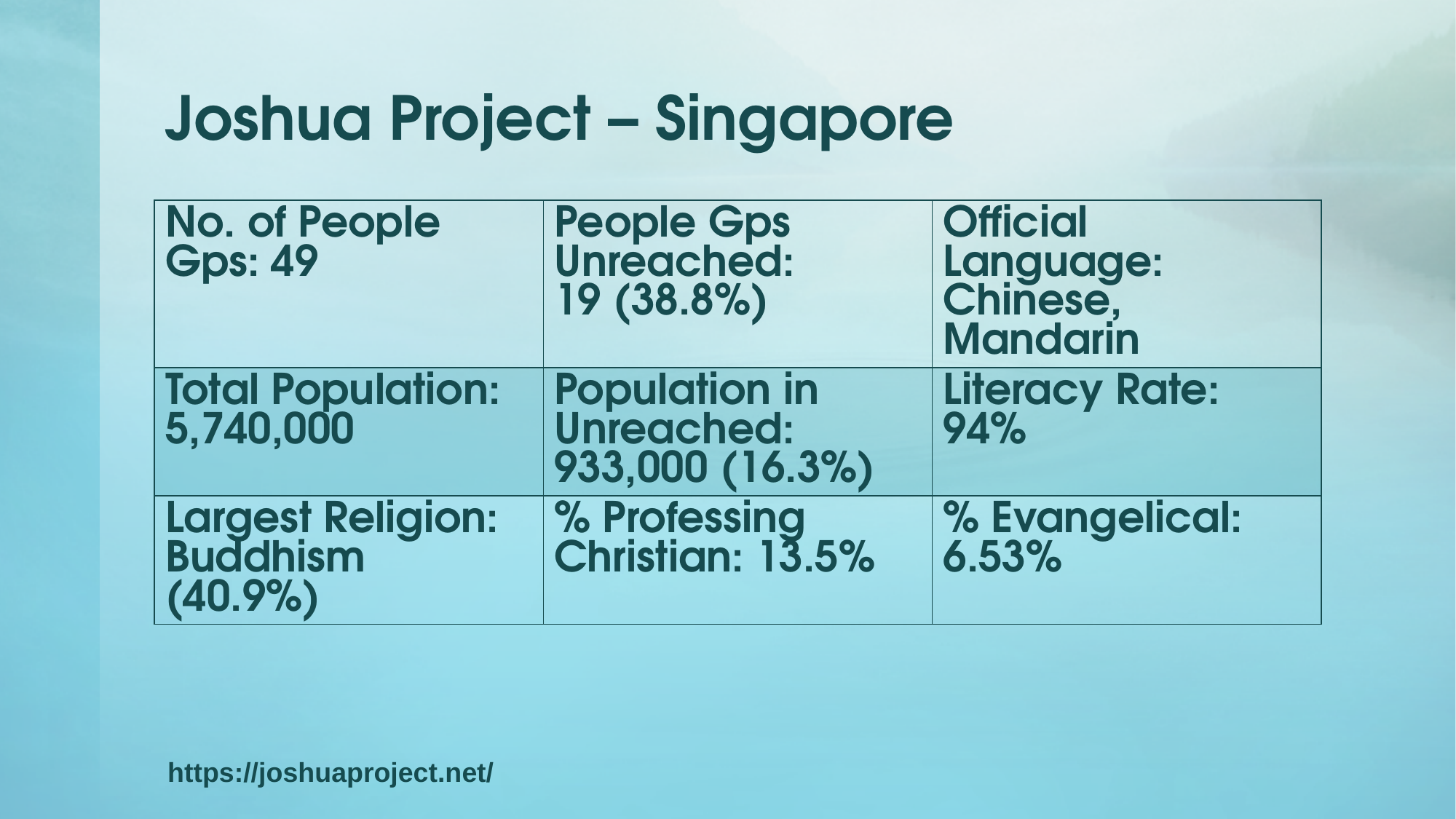

# Joshua Project – Singapore
| No. of People Gps: 49 | People Gps Unreached: 19 (38.8%) | Official Language: Chinese, Mandarin |
| --- | --- | --- |
| Total Population: 5,740,000 | Population in Unreached: 933,000 (16.3%) | Literacy Rate: 94% |
| Largest Religion: Buddhism (40.9%) | % Professing Christian: 13.5% | % Evangelical: 6.53% |
https://joshuaproject.net/